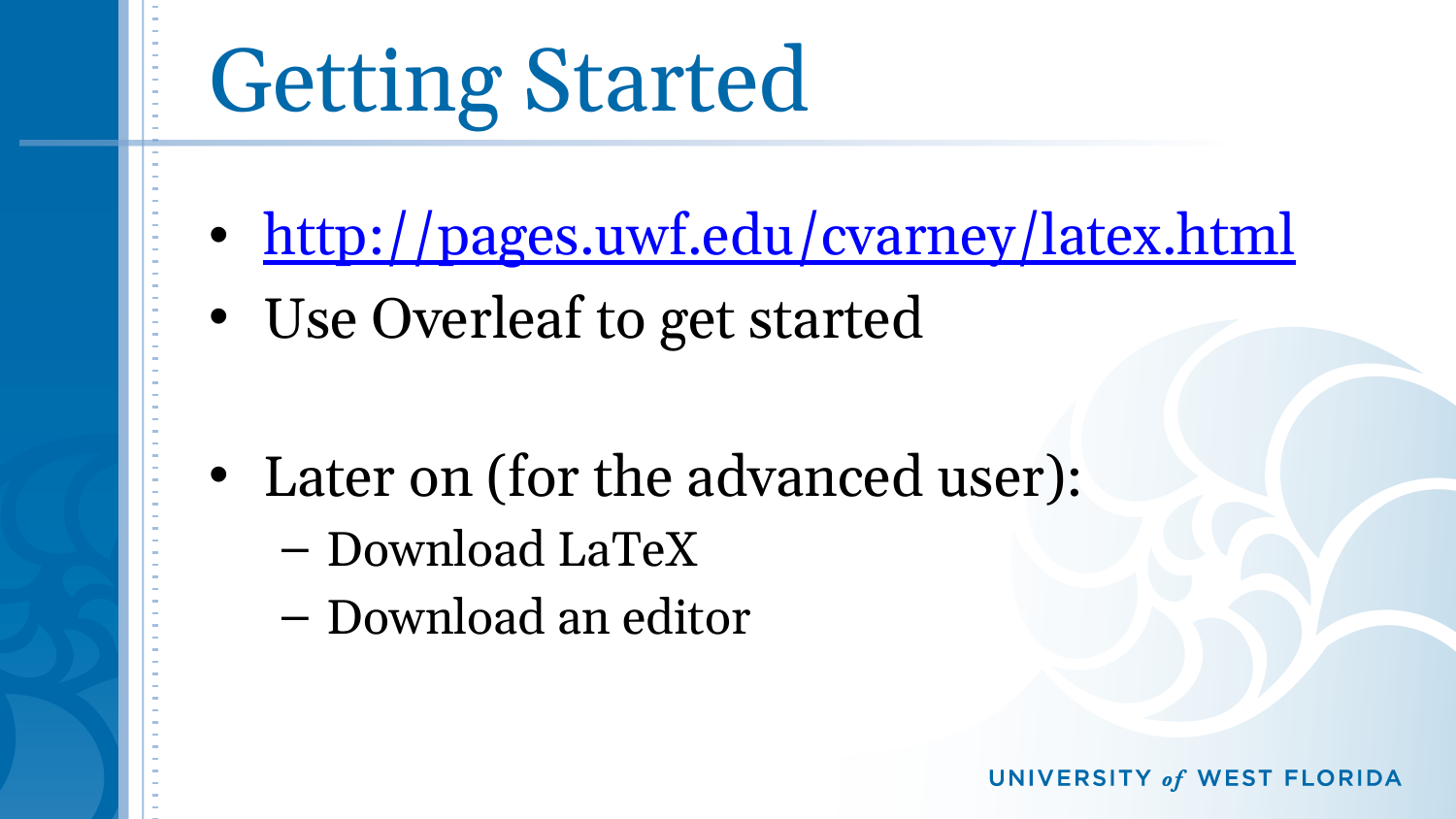

# Getting Started
http://pages.uwf.edu/cvarney/latex.html
Use Overleaf to get started

Later on (for the advanced user):
Download LaTeX
Download an editor